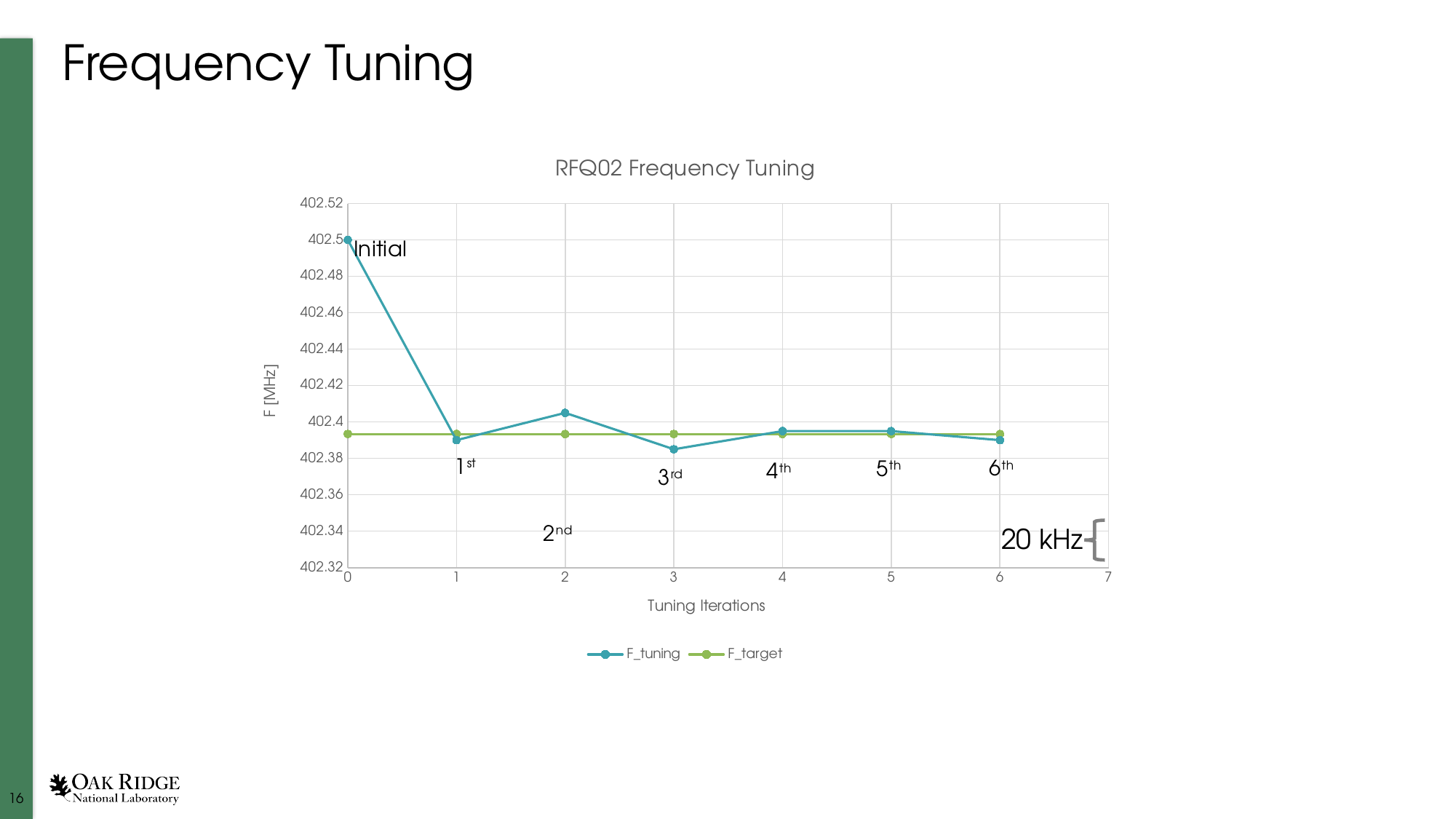

# Frequency Tuning

### Chart: RFQ02 Frequency Tuning

| Category | F_tuning | F_target |
|---|---|---|
20 kHz